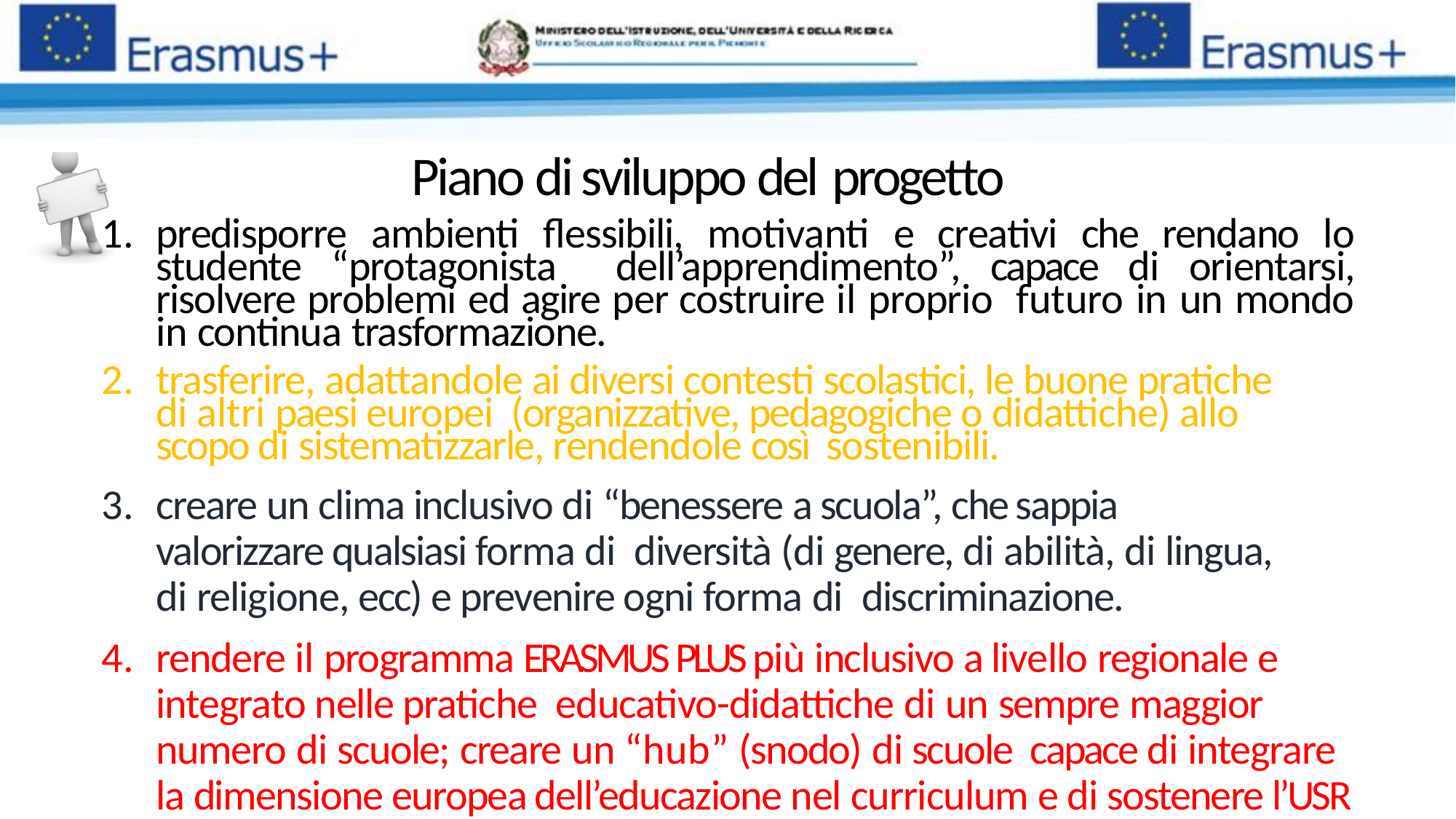

# Piano di sviluppo del progetto
predisporre ambienti flessibili, motivanti e creativi che rendano lo studente “protagonista  dell’apprendimento”, capace di orientarsi, risolvere problemi ed agire per costruire il proprio  futuro in un mondo in continua trasformazione.
trasferire, adattandole ai diversi contesti scolastici, le buone pratiche di altri paesi europei  (organizzative, pedagogiche o didattiche) allo scopo di sistematizzarle, rendendole così  sostenibili.
creare un clima inclusivo di “benessere a scuola”, che sappia valorizzare qualsiasi forma di  diversità (di genere, di abilità, di lingua, di religione, ecc) e prevenire ogni forma di  discriminazione.
rendere il programma ERASMUS PLUS più inclusivo a livello regionale e integrato nelle pratiche  educativo-didattiche di un sempre maggior numero di scuole; creare un “hub” (snodo) di scuole  capace di integrare la dimensione europea dell’educazione nel curriculum e di sostenere l’USR  Piemonte nella diffusione del programma Erasmus Plus attraverso azioni di disseminazione,  formazione e supporto alle scuole del territorio